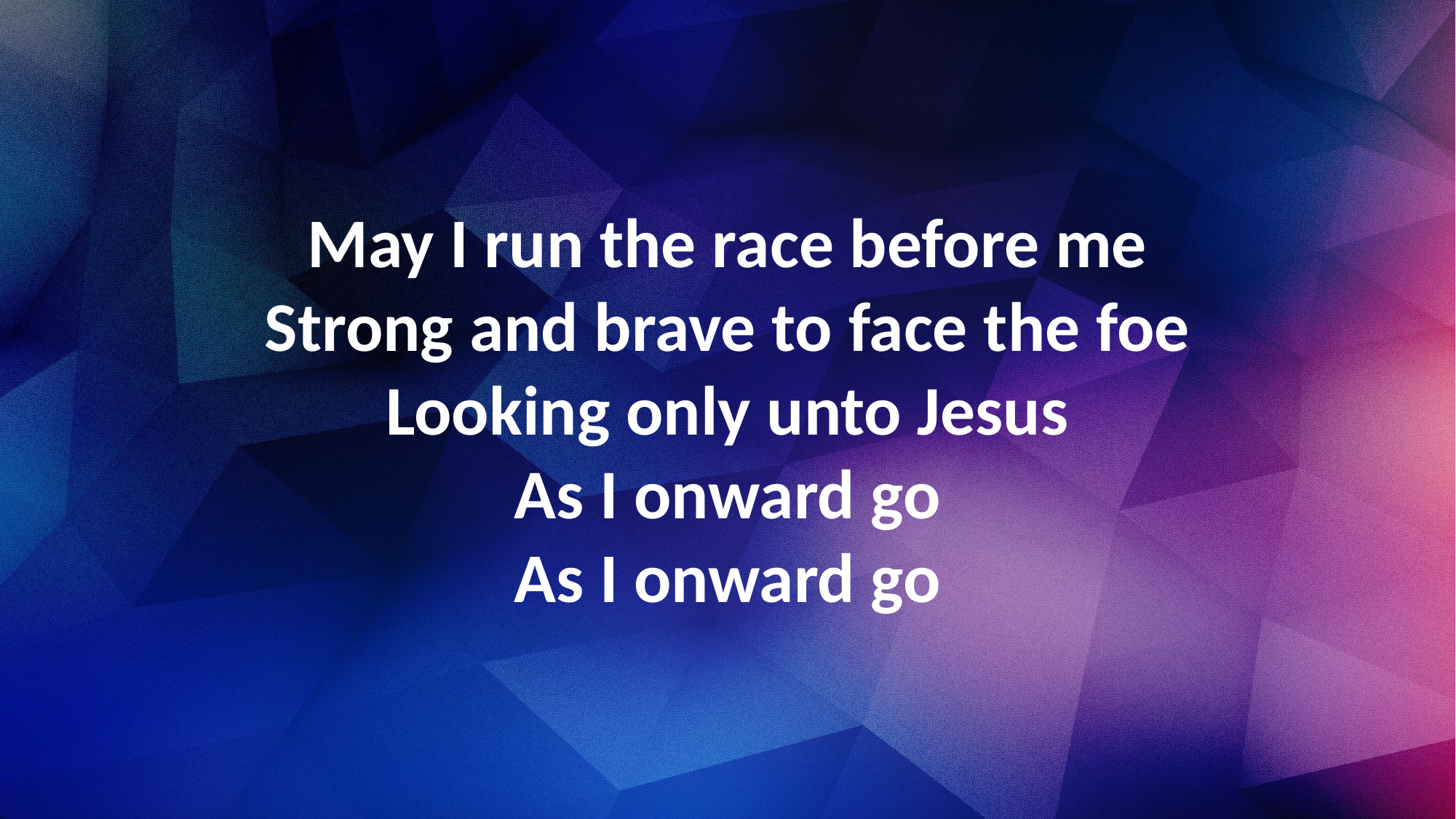

May I run the race before me
Strong and brave to face the foe
Looking only unto Jesus
As I onward go
As I onward go